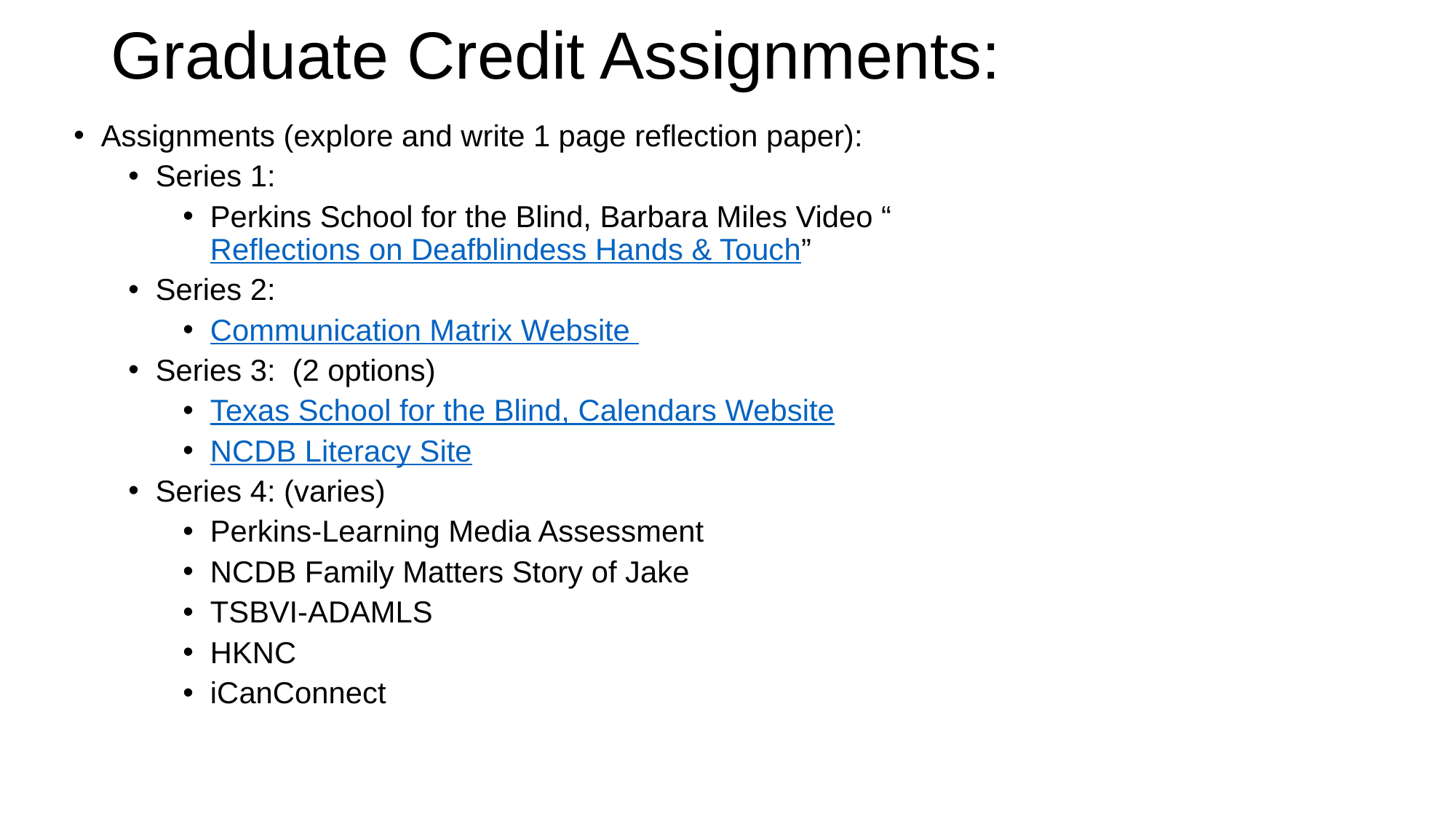

# Graduate Credit Assignments:
Assignments (explore and write 1 page reflection paper):
Series 1:
Perkins School for the Blind, Barbara Miles Video “Reflections on Deafblindess Hands & Touch”
Series 2:
Communication Matrix Website
Series 3:  (2 options)
Texas School for the Blind, Calendars Website
NCDB Literacy Site
Series 4: (varies)
Perkins-Learning Media Assessment
NCDB Family Matters Story of Jake
TSBVI-ADAMLS
HKNC
iCanConnect